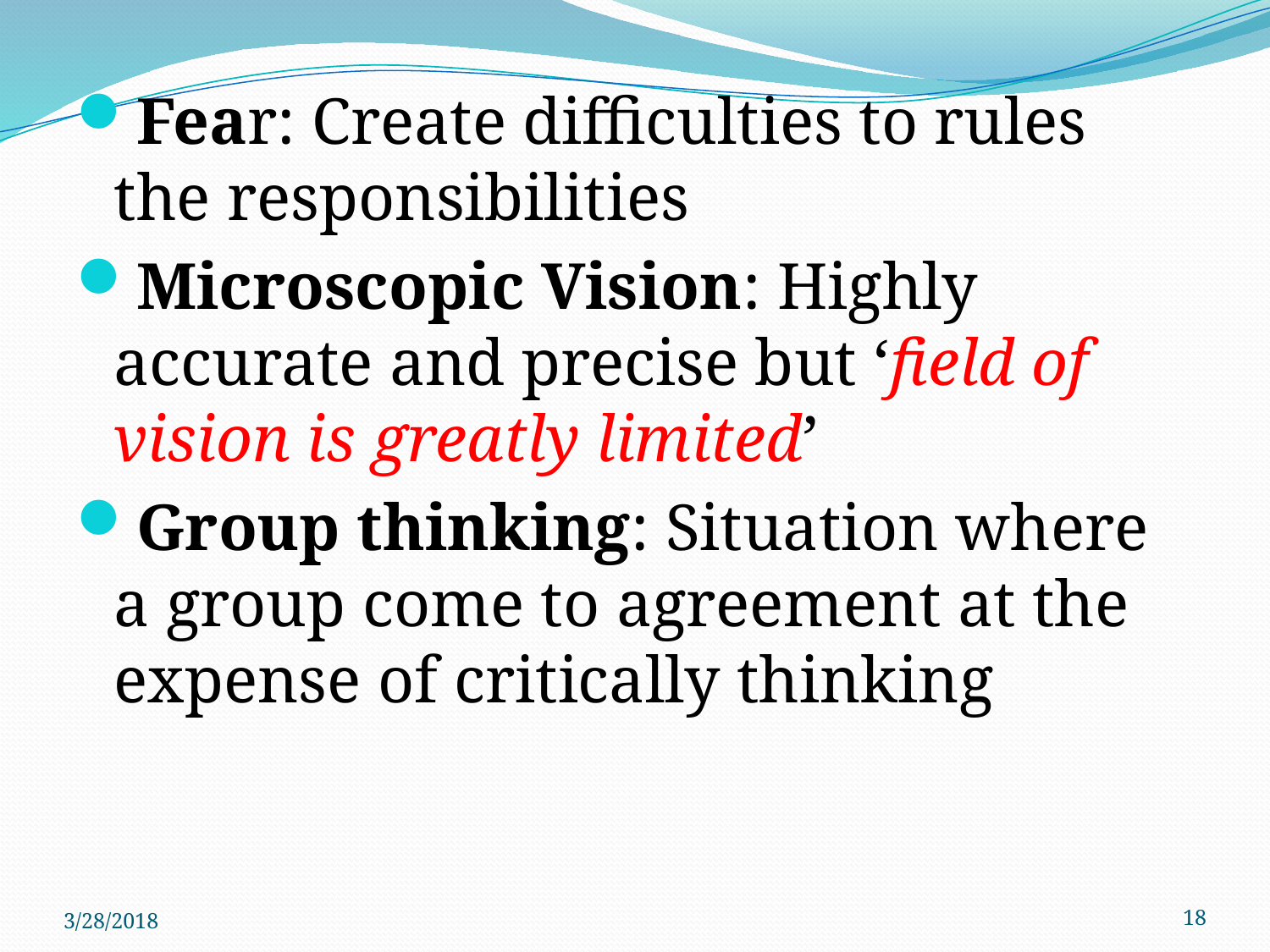

Fear: Create difficulties to rules the responsibilities
Microscopic Vision: Highly accurate and precise but ‘field of vision is greatly limited’
Group thinking: Situation where a group come to agreement at the expense of critically thinking
3/28/2018
18